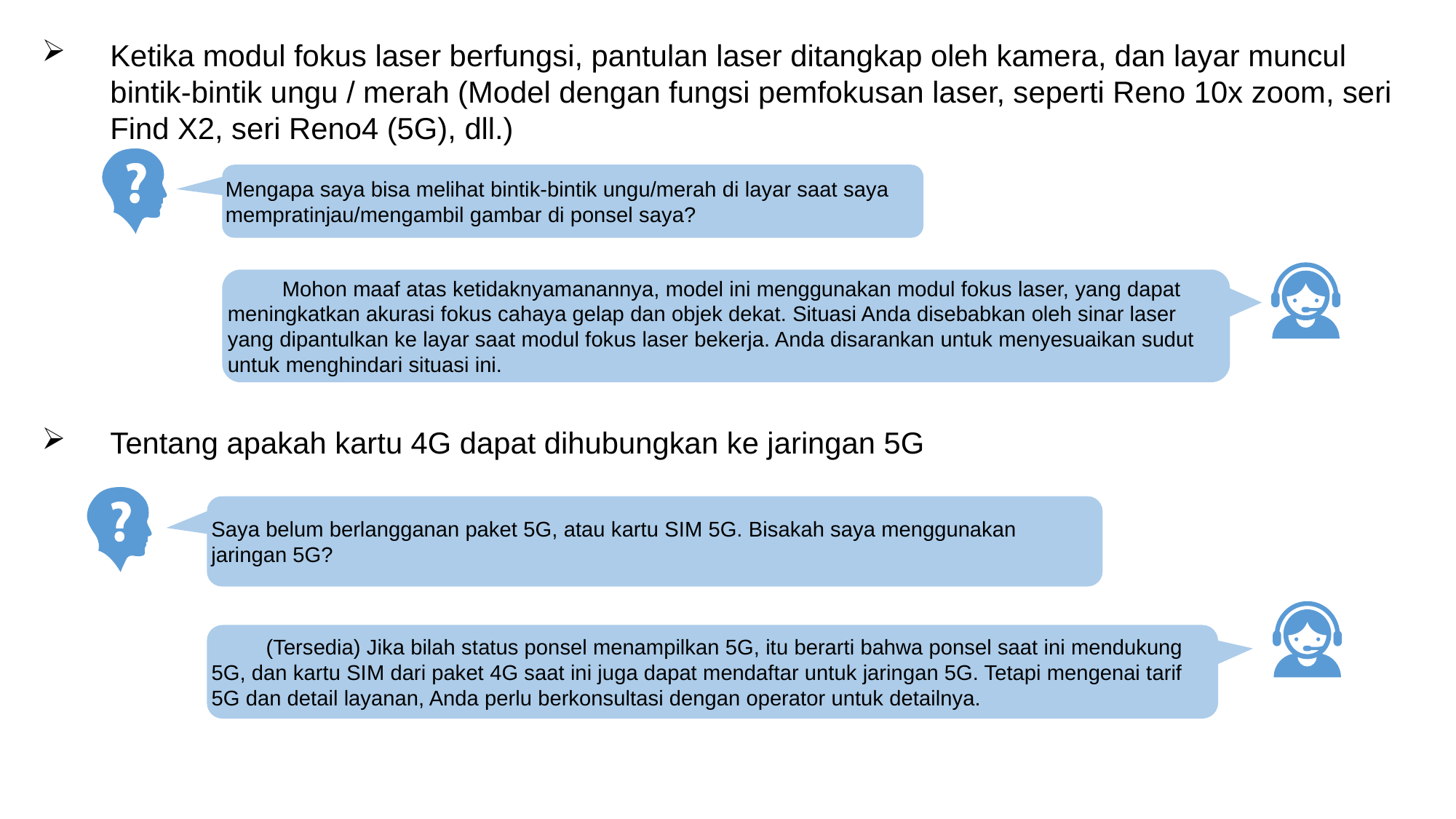

Ketika modul fokus laser berfungsi, pantulan laser ditangkap oleh kamera, dan layar muncul bintik-bintik ungu / merah (Model dengan fungsi pemfokusan laser, seperti Reno 10x zoom, seri Find X2, seri Reno4 (5G), dll.)

Mengapa saya bisa melihat bintik-bintik ungu/merah di layar saat saya mempratinjau/mengambil gambar di ponsel saya?

Mohon maaf atas ketidaknyamanannya, model ini menggunakan modul fokus laser, yang dapat meningkatkan akurasi fokus cahaya gelap dan objek dekat. Situasi Anda disebabkan oleh sinar laser yang dipantulkan ke layar saat modul fokus laser bekerja. Anda disarankan untuk menyesuaikan sudut untuk menghindari situasi ini.
Tentang apakah kartu 4G dapat dihubungkan ke jaringan 5G

Saya belum berlangganan paket 5G, atau kartu SIM 5G. Bisakah saya menggunakan jaringan 5G?

(Tersedia) Jika bilah status ponsel menampilkan 5G, itu berarti bahwa ponsel saat ini mendukung 5G, dan kartu SIM dari paket 4G saat ini juga dapat mendaftar untuk jaringan 5G. Tetapi mengenai tarif 5G dan detail layanan, Anda perlu berkonsultasi dengan operator untuk detailnya.